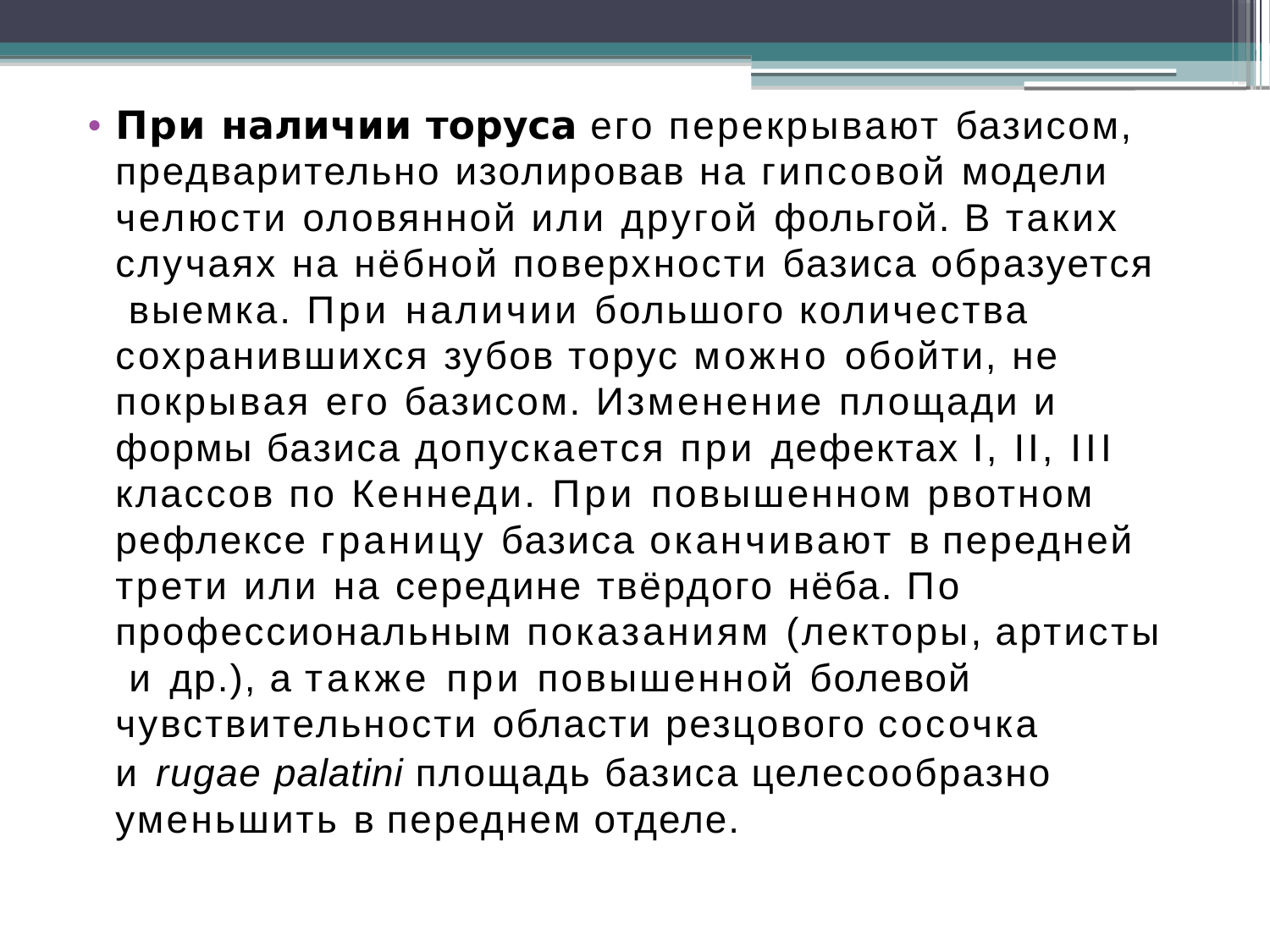

При наличии торуса его перекрывают базисом,  предварительно изолировав на гипсовой модели  челюсти оловянной или другой фольгой. В таких  случаях на нёбной поверхности базиса образуется  выемка. При наличии большого количества  сохранившихся зубов торус можно обойти, не  покрывая его базисом. Изменение площади и  формы базиса допускается при дефектах I, II, III  классов по Кеннеди. При повышенном рвотном  рефлексе границу базиса оканчивают в передней  трети или на середине твёрдого нёба. По  профессиональным показаниям (лекторы, артисты  и др.), а также при повышенной болевой  чувствительности области резцового сосочка
и rugae palatini площадь базиса целесообразно  уменьшить в переднем отделе.